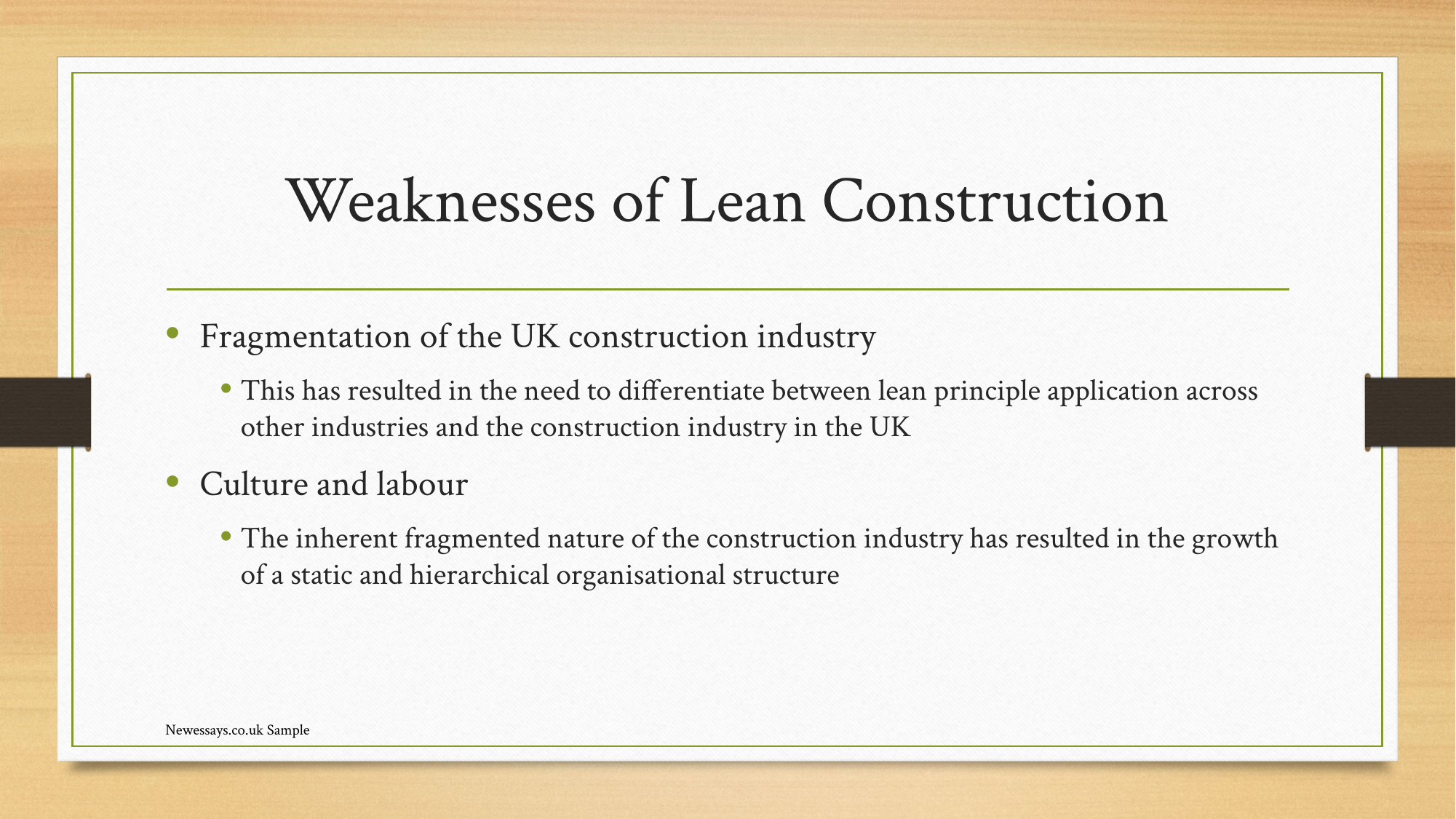

# Weaknesses of Lean Construction
Fragmentation of the UK construction industry
This has resulted in the need to differentiate between lean principle application across other industries and the construction industry in the UK
Culture and labour
The inherent fragmented nature of the construction industry has resulted in the growth of a static and hierarchical organisational structure

Newessays.co.uk Sample